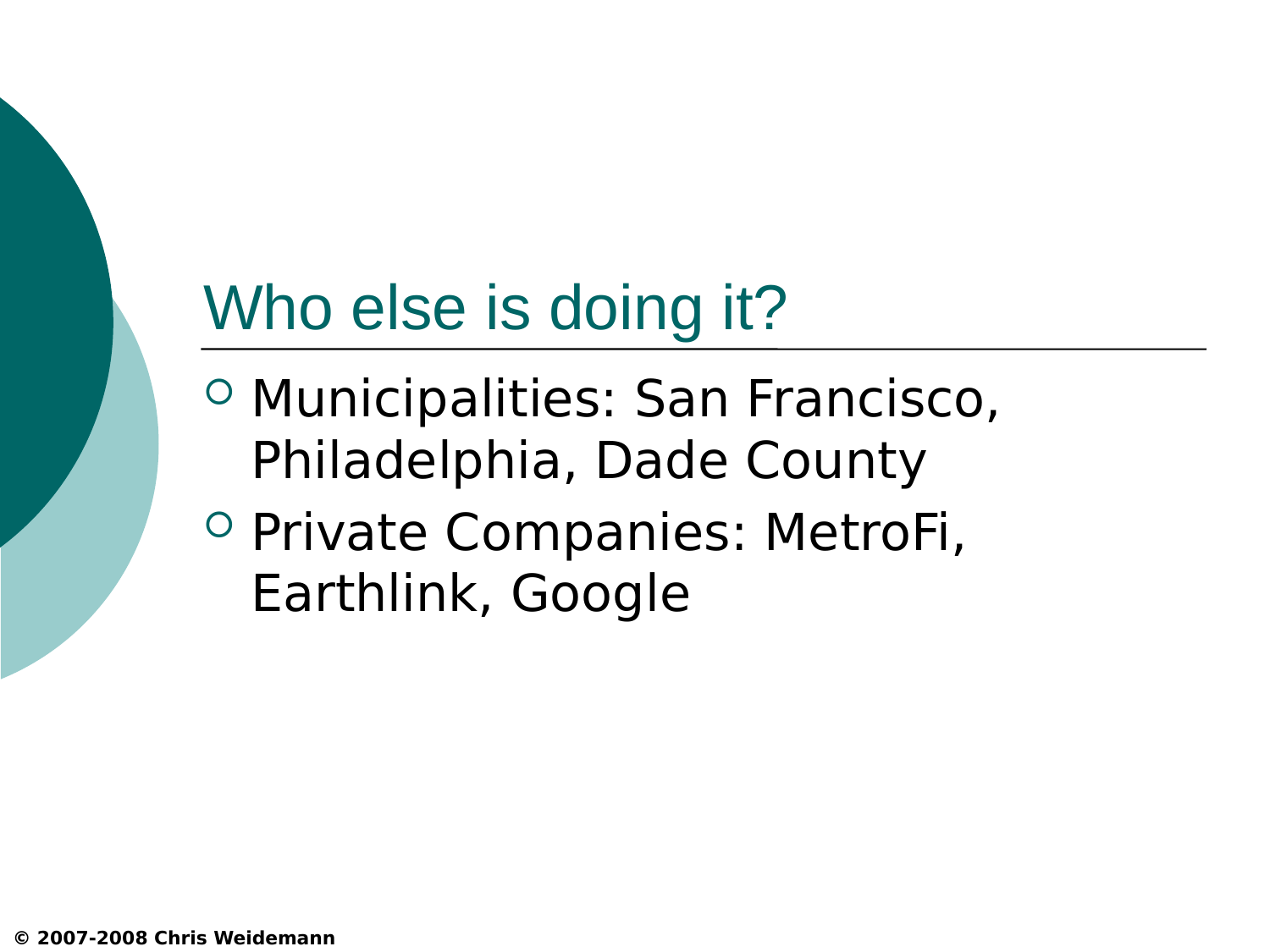

Who else is doing it?
Municipalities: San Francisco, Philadelphia, Dade County
Private Companies: MetroFi, Earthlink, Google
© 2007-2008 Chris Weidemann